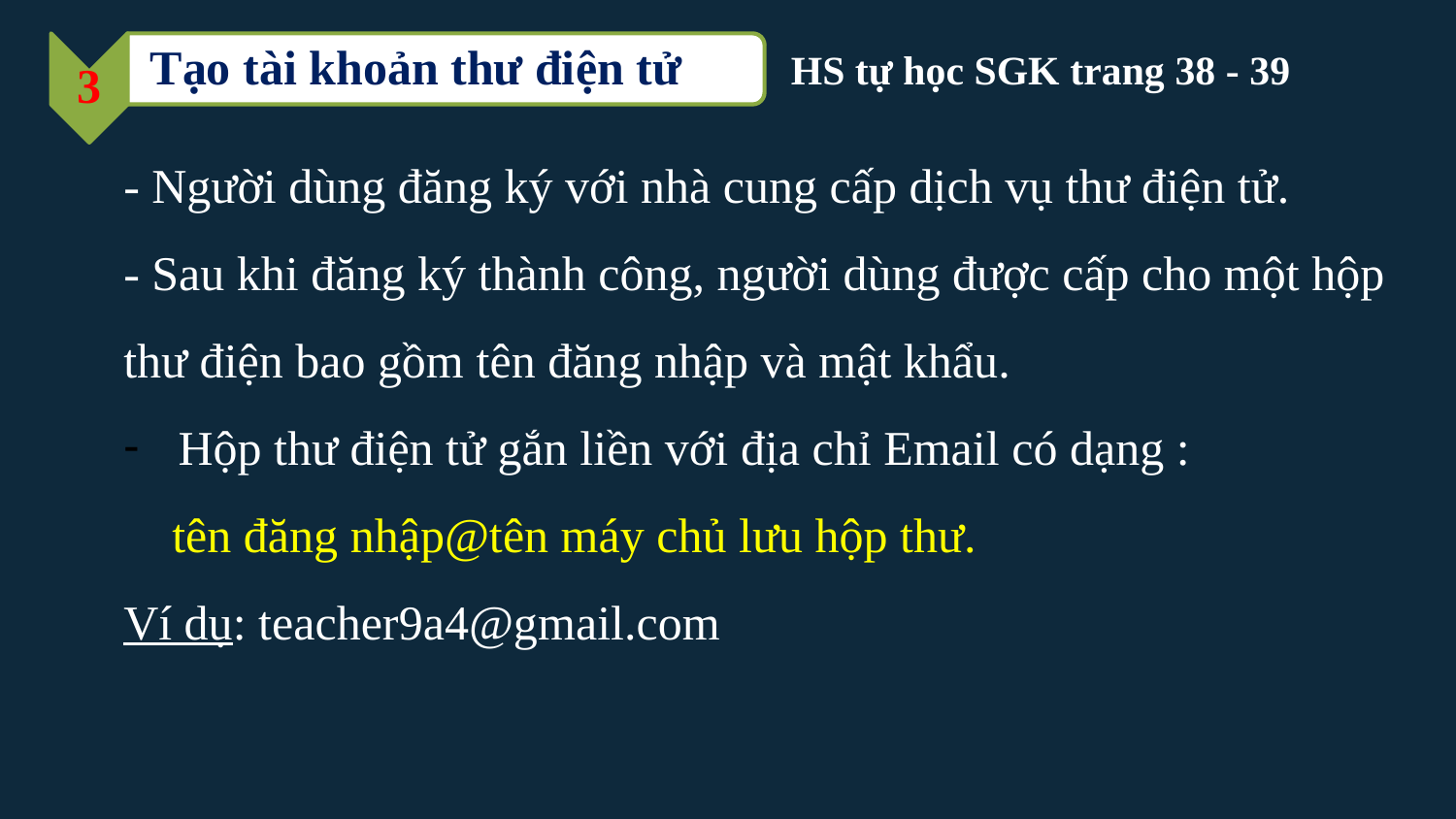

3

Tạo tài khoản thư điện tử
HS tự học SGK trang 38 - 39
- Người dùng đăng ký với nhà cung cấp dịch vụ thư điện tử.
- Sau khi đăng ký thành công, người dùng được cấp cho một hộp thư điện bao gồm tên đăng nhập và mật khẩu.
Hộp thư điện tử gắn liền với địa chỉ Email có dạng :
    tên đăng nhập@tên máy chủ lưu hộp thư.
Ví dụ: teacher9a4@gmail.com